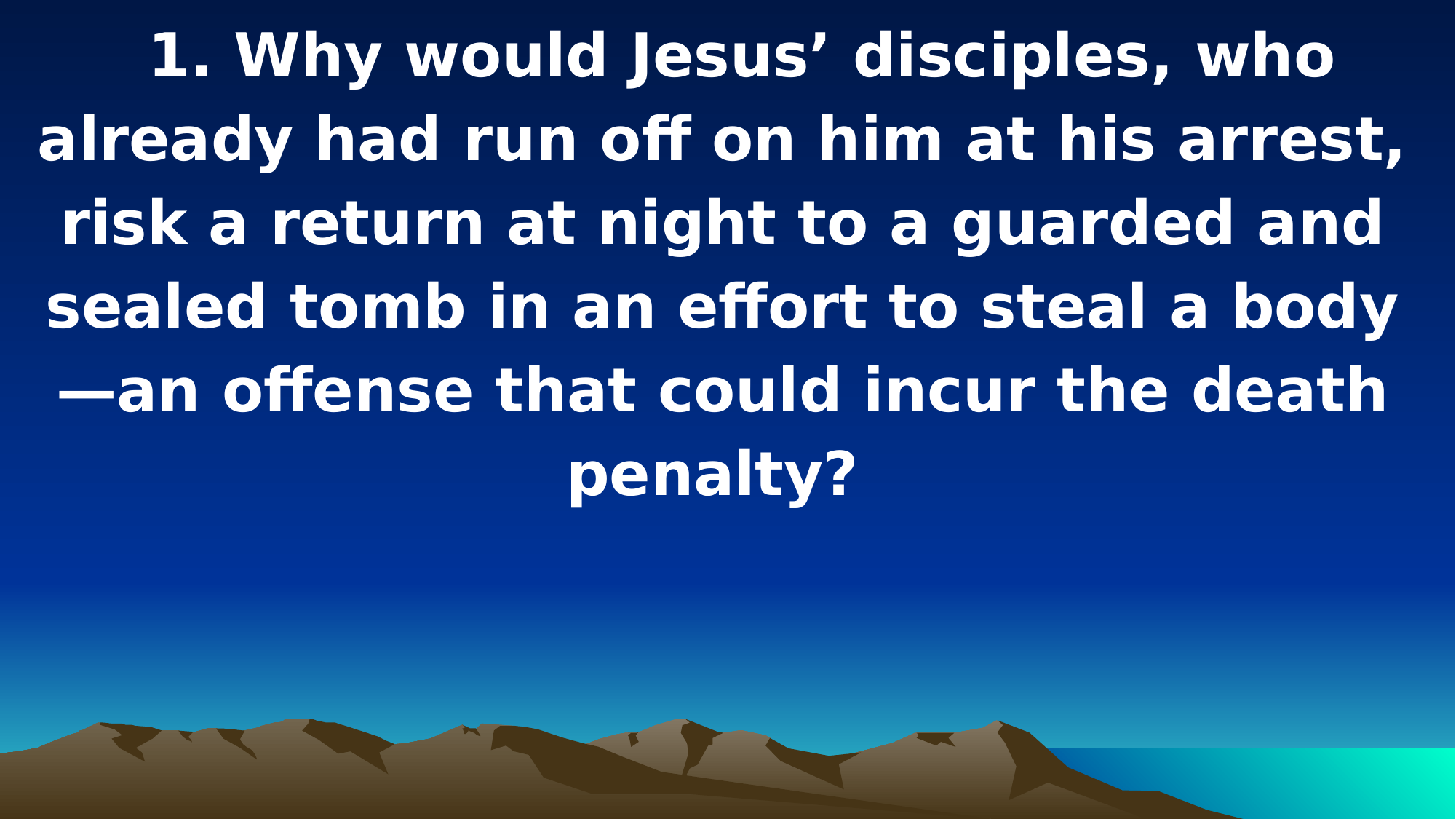

1. Why would Jesus’ disciples, who already had run off on him at his arrest, risk a return at night to a guarded and sealed tomb in an effort to steal a body—an offense that could incur the death penalty?